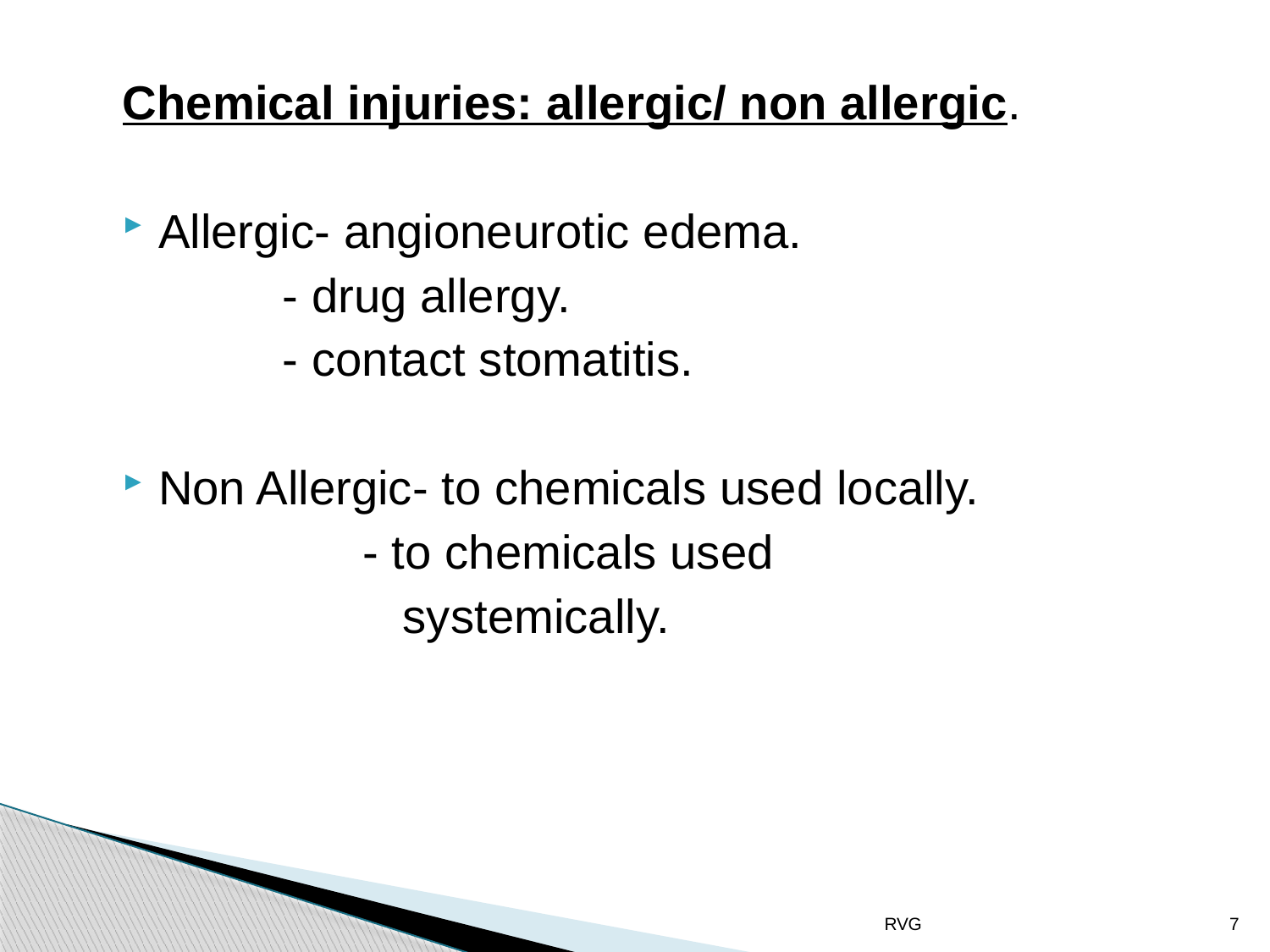

# Chemical injuries: allergic/ non allergic.

Allergic- angioneurotic edema.
            - drug allergy.
            - contact stomatitis.

Non Allergic- to chemicals used locally.
                  - to chemicals used
                     systemically.
RVG
7